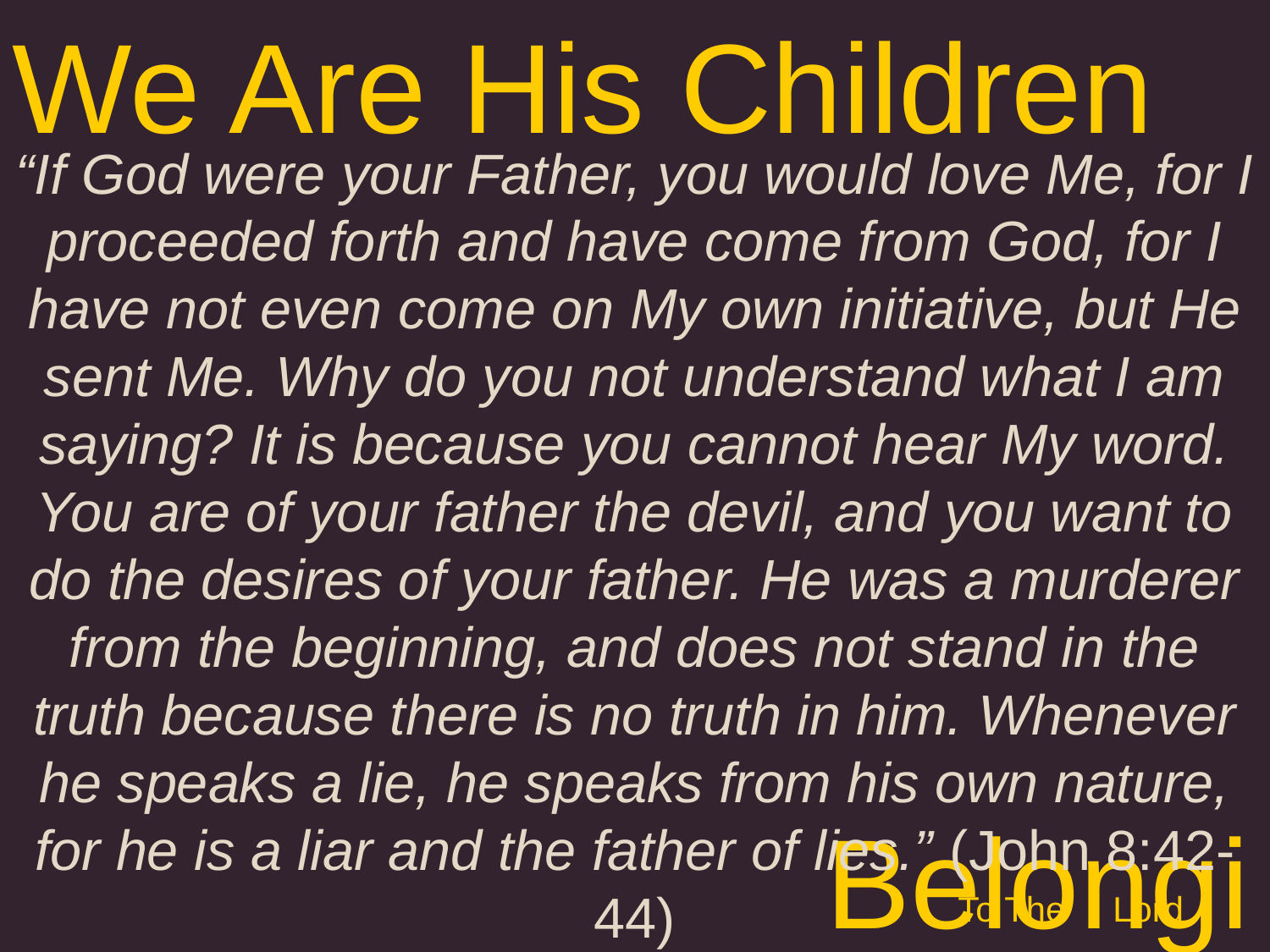

We Are His Children
“If God were your Father, you would love Me, for I proceeded forth and have come from God, for I have not even come on My own initiative, but He sent Me. Why do you not understand what I am saying? It is because you cannot hear My word. You are of your father the devil, and you want to do the desires of your father. He was a murderer from the beginning, and does not stand in the truth because there is no truth in him. Whenever he speaks a lie, he speaks from his own nature, for he is a liar and the father of lies.” (John 8:42-44)
Belonging
To The
Lord